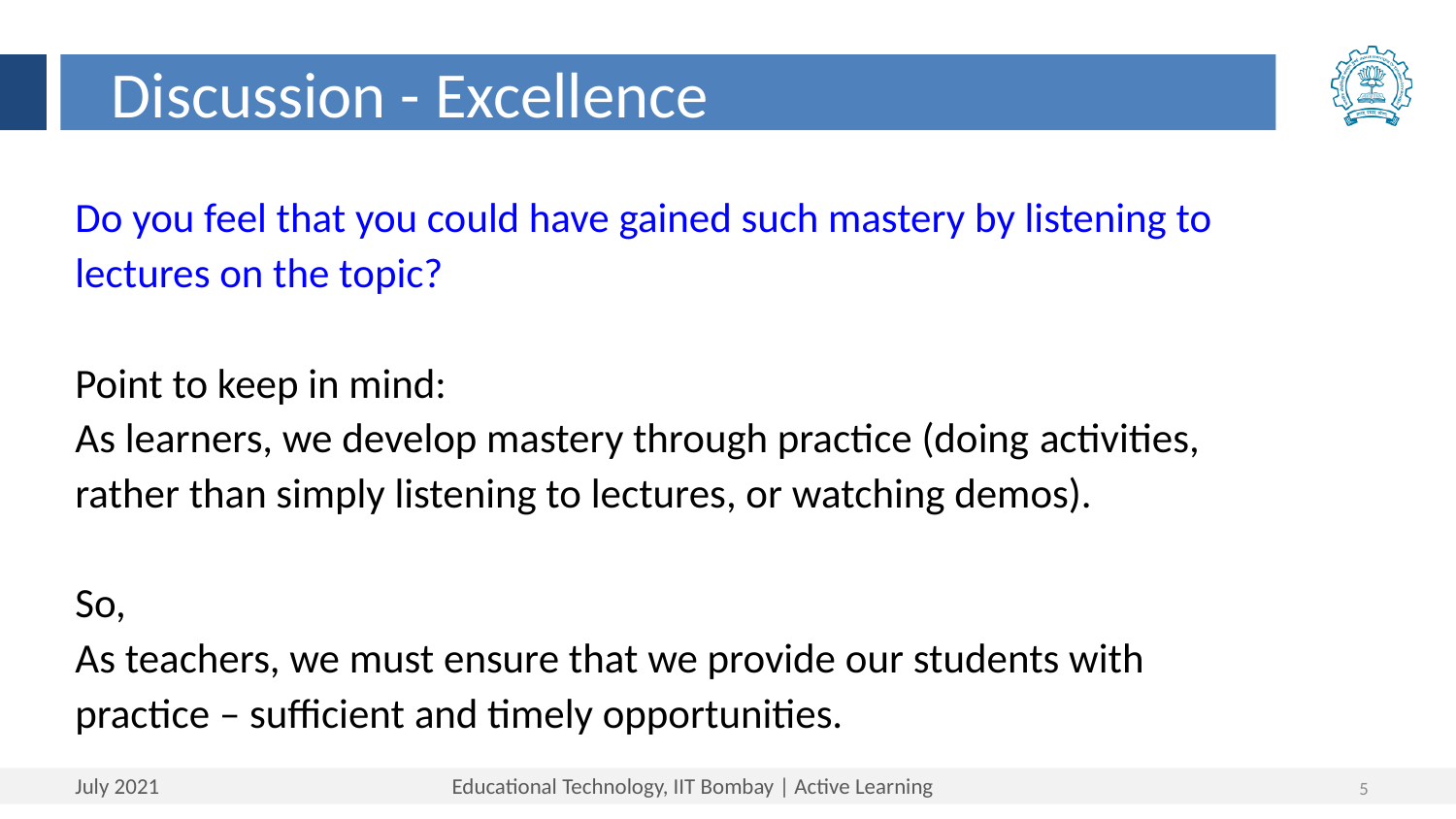

Discussion - Excellence
Do you feel that you could have gained such mastery by listening to lectures on the topic?

Point to keep in mind:
As learners, we develop mastery through practice (doing activities, rather than simply listening to lectures, or watching demos).

So,
As teachers, we must ensure that we provide our students with practice – sufficient and timely opportunities.

5